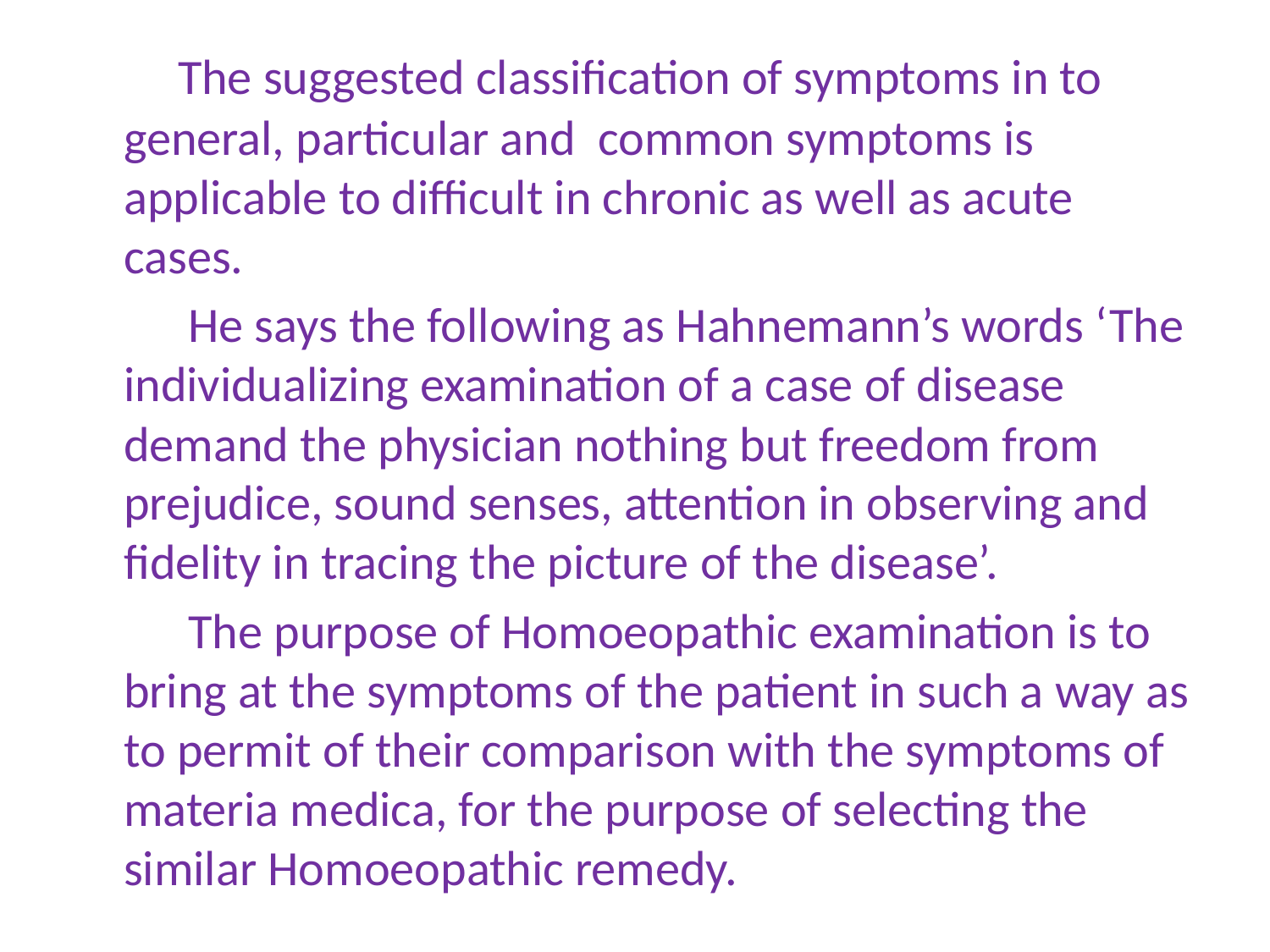

The suggested classification of symptoms in to general, particular and  common symptoms is applicable to difficult in chronic as well as acute cases.
          He says the following as Hahnemann’s words ‘The individualizing examination of a case of disease demand the physician nothing but freedom from prejudice, sound senses, attention in observing and fidelity in tracing the picture of the disease’.
          The purpose of Homoeopathic examination is to bring at the symptoms of the patient in such a way as to permit of their comparison with the symptoms of materia medica, for the purpose of selecting the similar Homoeopathic remedy.